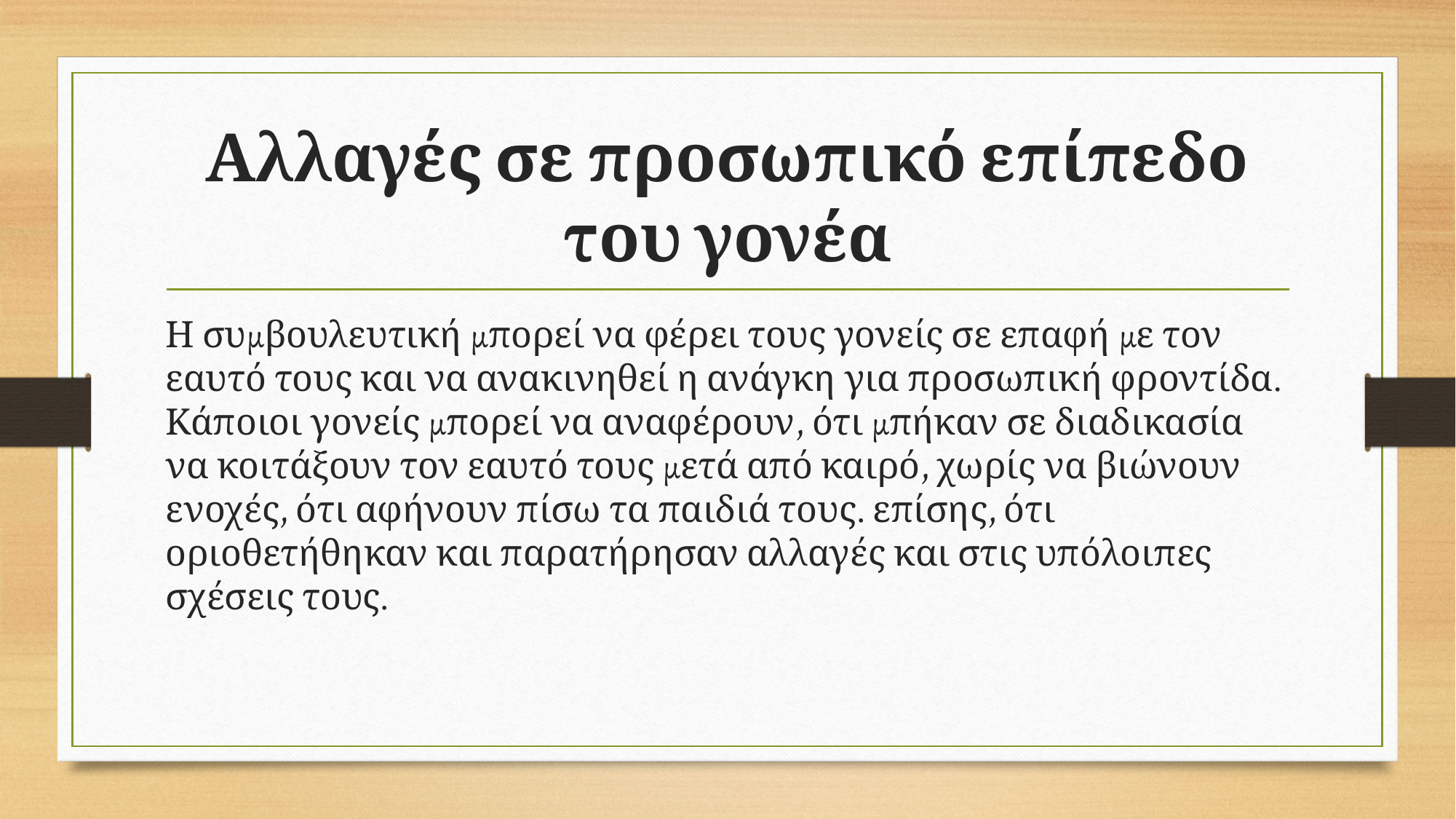

# Αλλαγές σε προσωπικό επίπεδο του γονέα
Η συμβουλευτική μπορεί να φέρει τους γονείς σε επαφή με τον εαυτό τους και να ανακινηθεί η ανάγκη για προσωπική φροντίδα. Κάποιοι γονείς μπορεί να αναφέρουν, ότι μπήκαν σε διαδικασία να κοιτάξουν τον εαυτό τους μετά από καιρό, χωρίς να βιώνουν ενοχές, ότι αφήνουν πίσω τα παιδιά τους. επίσης, ότι οριοθετήθηκαν και παρατήρησαν αλλαγές και στις υπόλοιπες σχέσεις τους.